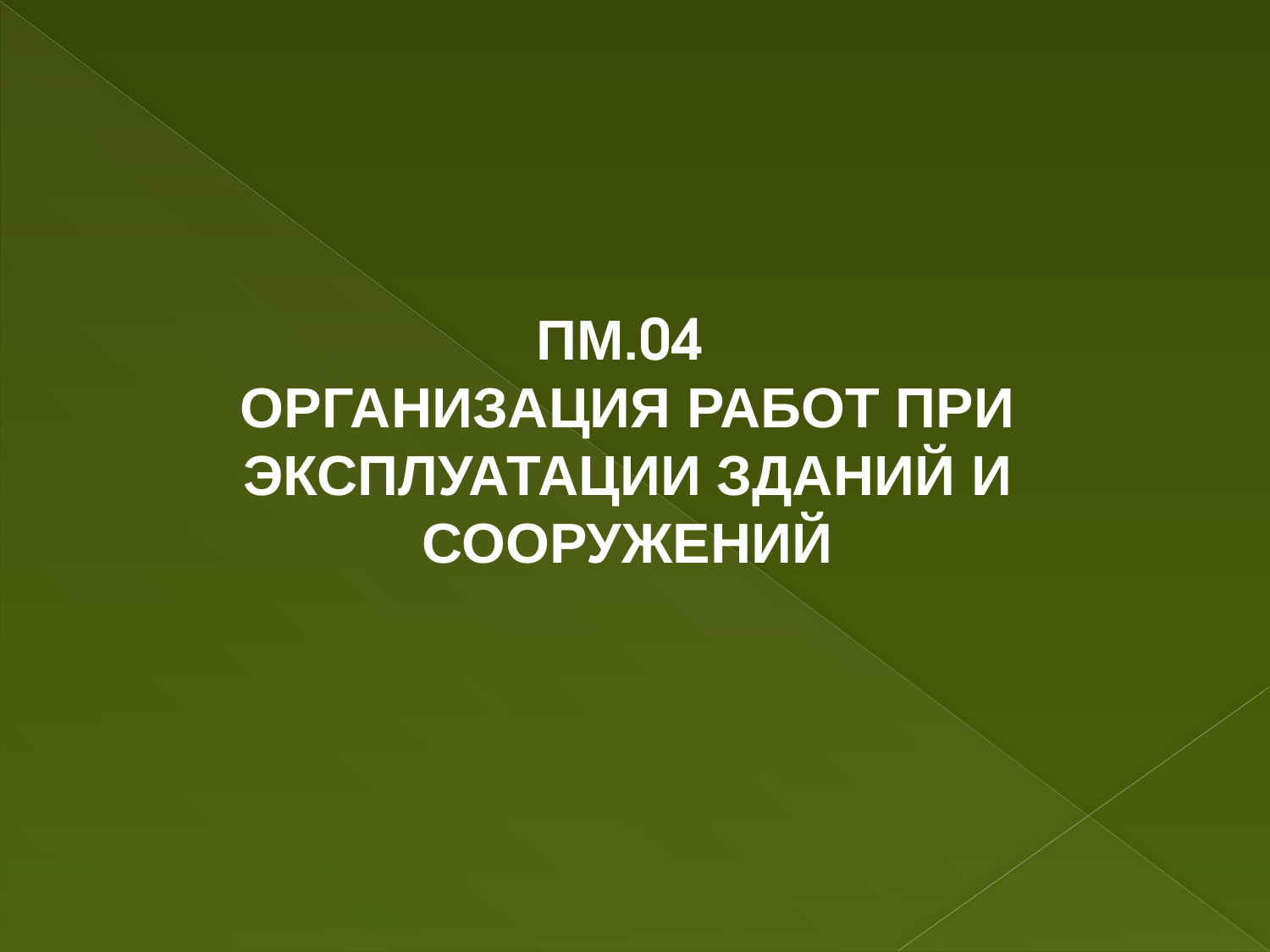

ПМ.04
ОРГАНИЗАЦИЯ РАБОТ ПРИ ЭКСПЛУАТАЦИИ ЗДАНИЙ И СООРУЖЕНИЙ